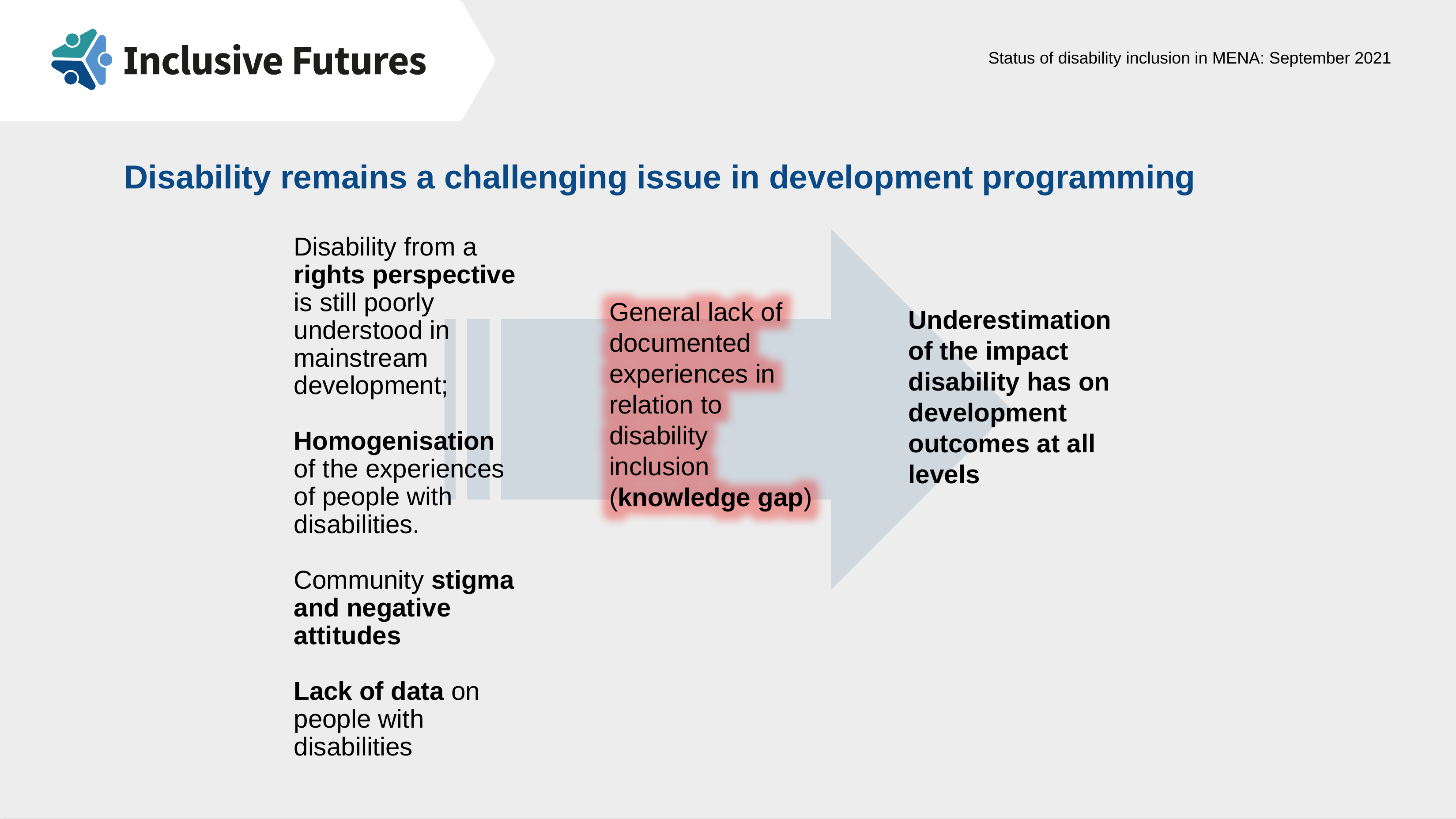

Status of disability inclusion in MENA: September 2021
Disability remains a challenging issue in development programming

Disability from a rights perspective is still poorly understood in mainstream development;

Homogenisation of the experiences of people with disabilities.

Community stigma and negative attitudes

Lack of data on people with disabilities

General lack of documented experiences in relation to disability inclusion (knowledge gap)

Underestimation of the impact disability has on development outcomes at all levels